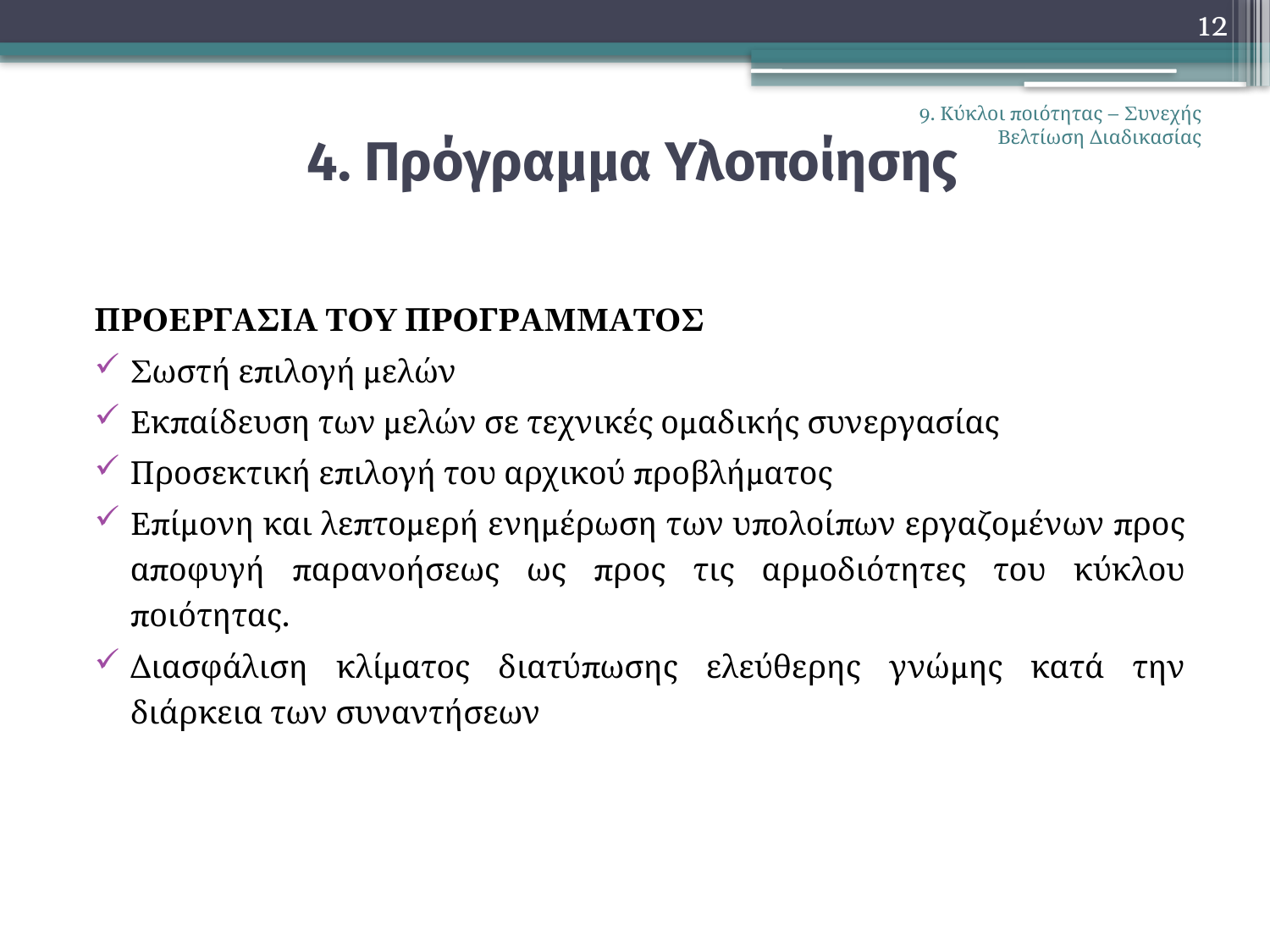

12
# 4. Πρόγραμμα Υλοποίησης
9. Κύκλοι ποιότητας – Συνεχής Βελτίωση Διαδικασίας
ΠΡΟΕΡΓΑΣΙΑ ΤΟΥ ΠΡΟΓΡΑΜΜΑΤΟΣ
Σωστή επιλογή μελών
Εκπαίδευση των μελών σε τεχνικές ομαδικής συνεργασίας
Προσεκτική επιλογή του αρχικού προβλήματος
Επίμονη και λεπτομερή ενημέρωση των υπολοίπων εργαζομένων προς αποφυγή παρανοήσεως ως προς τις αρμοδιότητες του κύκλου ποιότητας.
Διασφάλιση κλίματος διατύπωσης ελεύθερης γνώμης κατά την διάρκεια των συναντήσεων